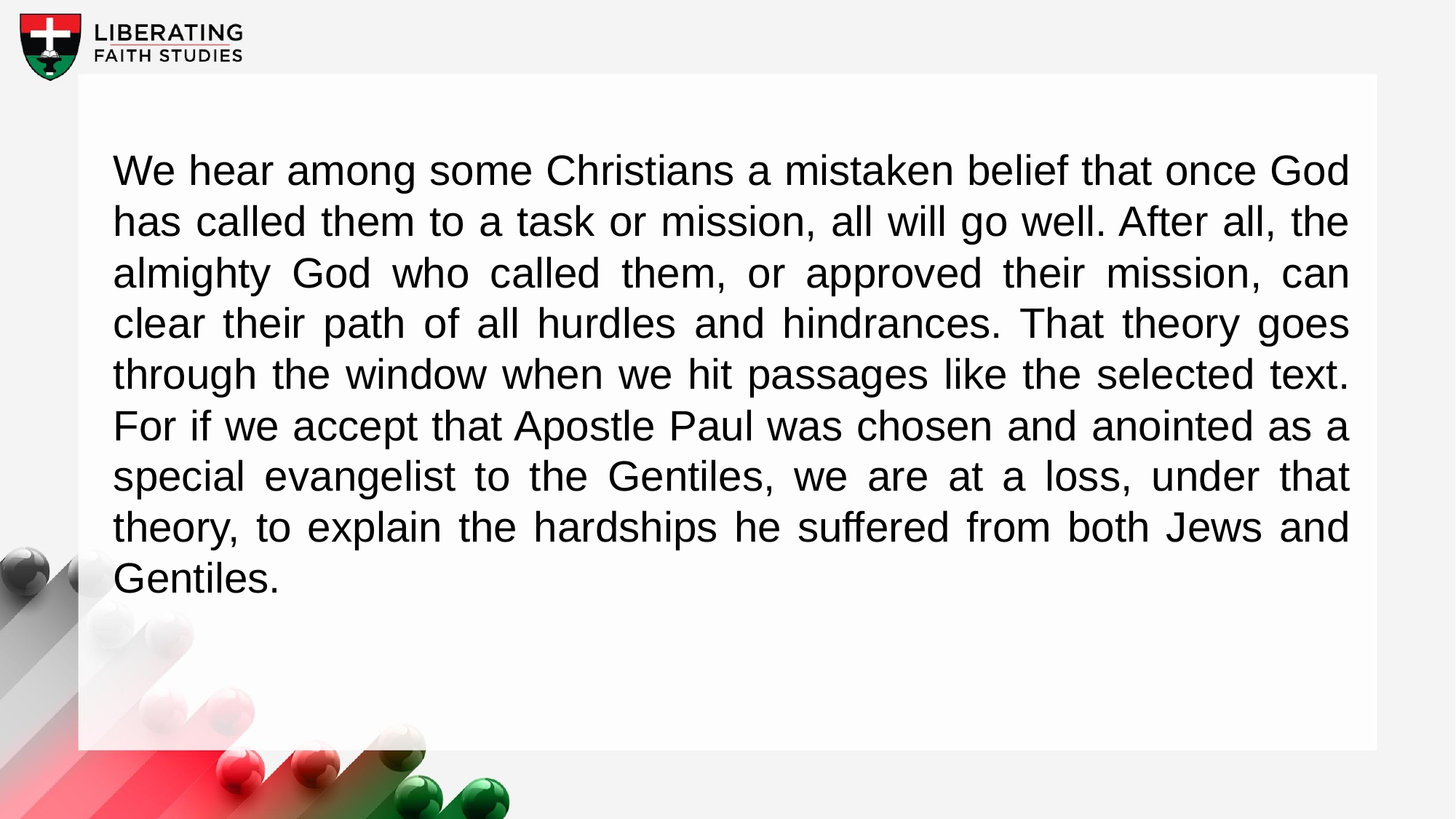

We hear among some Christians a mistaken belief that once God has called them to a task or mission, all will go well. After all, the almighty God who called them, or approved their mission, can clear their path of all hurdles and hindrances. That theory goes through the window when we hit passages like the selected text. For if we accept that Apostle Paul was chosen and anointed as a special evangelist to the Gentiles, we are at a loss, under that theory, to explain the hardships he suffered from both Jews and Gentiles.